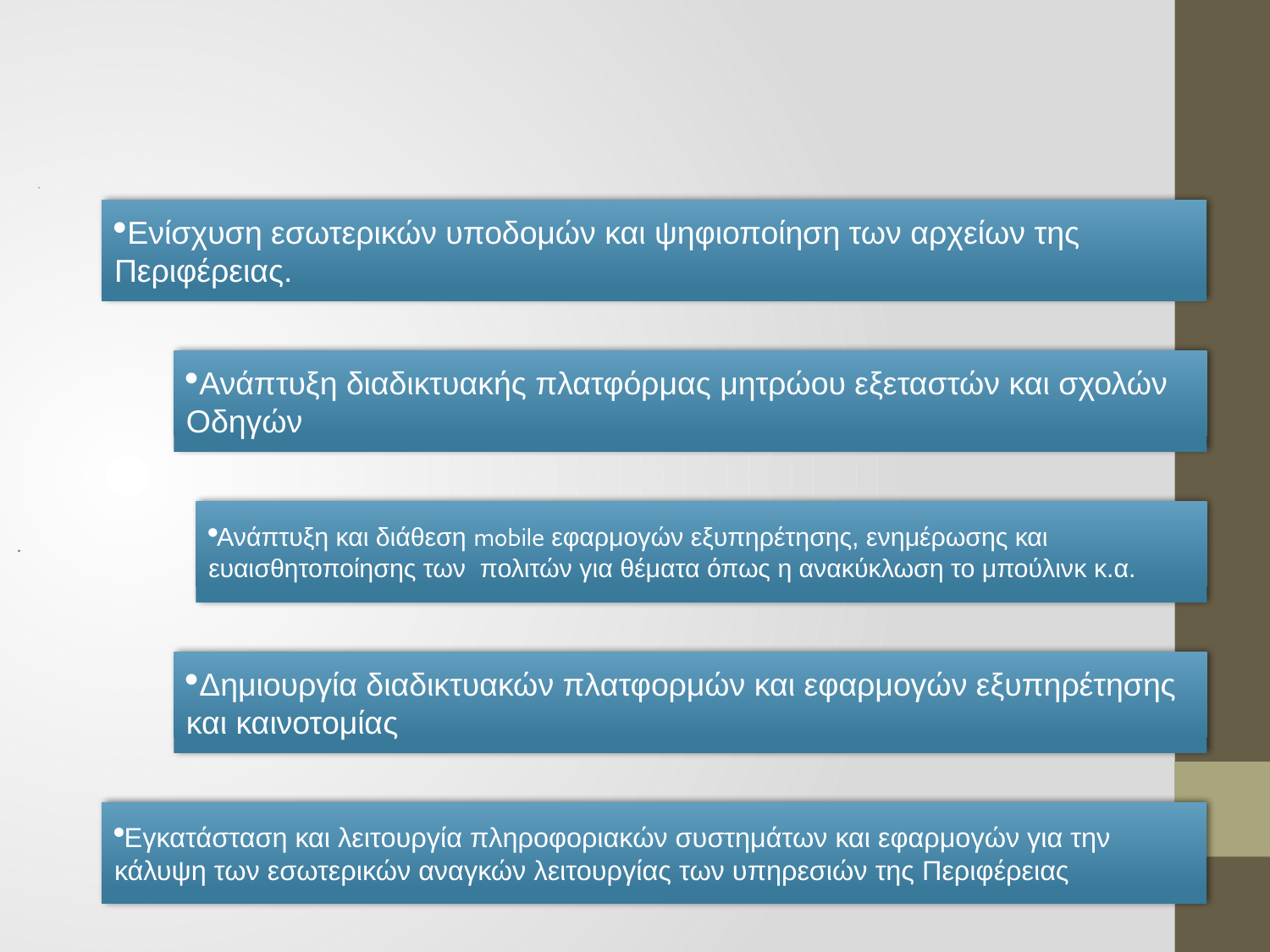

Ενίσχυση εσωτερικών υποδομών και ψηφιοποίηση των αρχείων της Περιφέρειας.
Ανάπτυξη διαδικτυακής πλατφόρμας μητρώου εξεταστών και σχολών Οδηγών
Ανάπτυξη και διάθεση mobile εφαρμογών εξυπηρέτησης, ενημέρωσης και ευαισθητοποίησης των  πολιτών για θέματα όπως η ανακύκλωση το μπούλινκ κ.α.
Δημιουργία διαδικτυακών πλατφορμών και εφαρμογών εξυπηρέτησης και καινοτομίας
Εγκατάσταση και λειτουργία πληροφοριακών συστημάτων και εφαρμογών για την κάλυψη των εσωτερικών αναγκών λειτουργίας των υπηρεσιών της Περιφέρειας